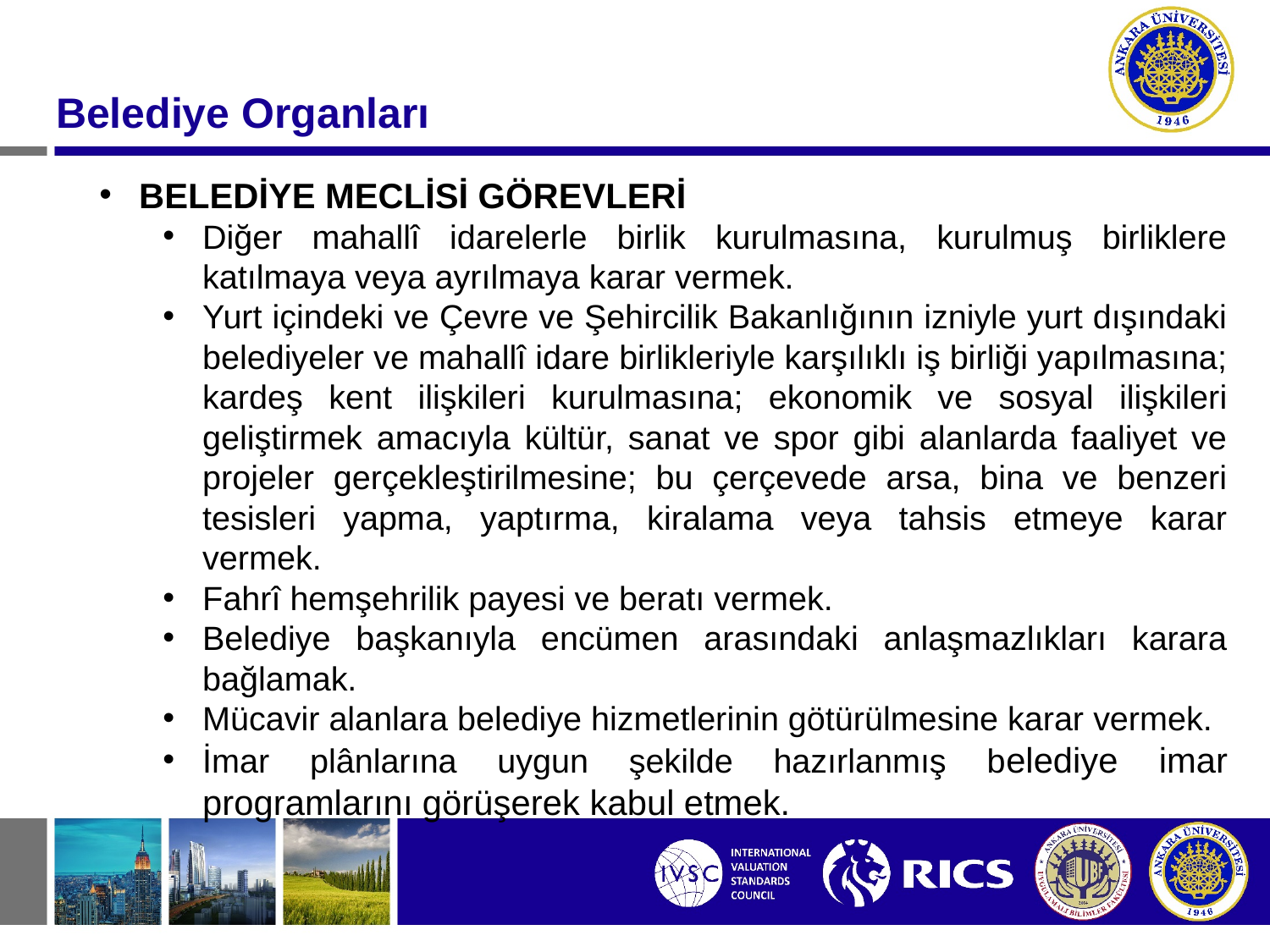

Belediye Organları
BELEDİYE MECLİSİ GÖREVLERİ
Diğer mahallî idarelerle birlik kurulmasına, kurulmuş birliklere katılmaya veya ayrılmaya karar vermek.
Yurt içindeki ve Çevre ve Şehircilik Bakanlığının izniyle yurt dışındaki belediyeler ve mahallî idare birlikleriyle karşılıklı iş birliği yapılmasına; kardeş kent ilişkileri kurulmasına; ekonomik ve sosyal ilişkileri geliştirmek amacıyla kültür, sanat ve spor gibi alanlarda faaliyet ve projeler gerçekleştirilmesine; bu çerçevede arsa, bina ve benzeri tesisleri yapma, yaptırma, kiralama veya tahsis etmeye karar vermek.
Fahrî hemşehrilik payesi ve beratı vermek.
Belediye başkanıyla encümen arasındaki anlaşmazlıkları karara bağlamak.
Mücavir alanlara belediye hizmetlerinin götürülmesine karar vermek.
İmar plânlarına uygun şekilde hazırlanmış belediye imar programlarını görüşerek kabul etmek.